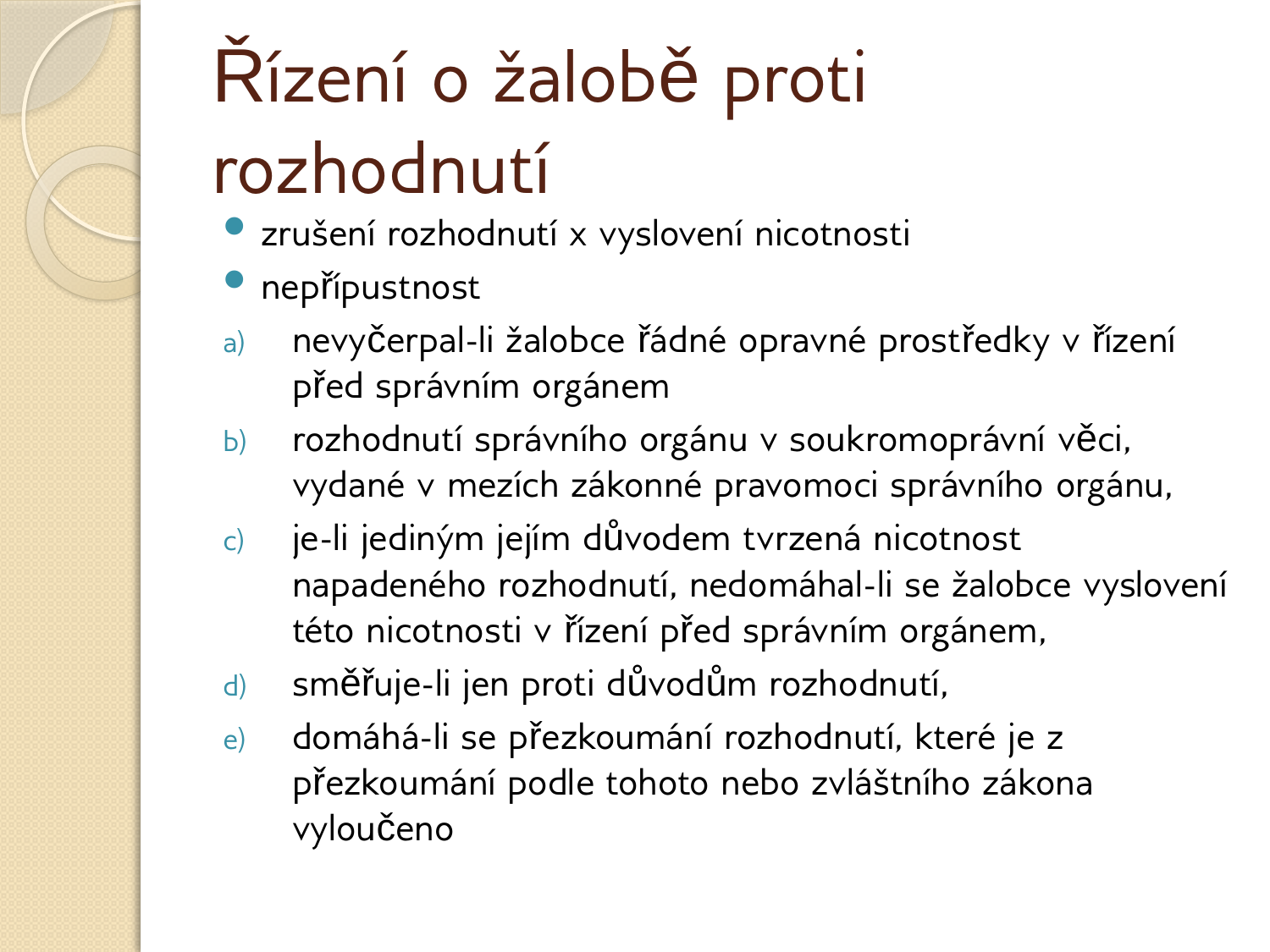

# Řízení o žalobě proti rozhodnutí
zrušení rozhodnutí x vyslovení nicotnosti
nepřípustnost
nevyčerpal-li žalobce řádné opravné prostředky v řízení před správním orgánem
rozhodnutí správního orgánu v soukromoprávní věci, vydané v mezích zákonné pravomoci správního orgánu,
je-li jediným jejím důvodem tvrzená nicotnost napadeného rozhodnutí, nedomáhal-li se žalobce vyslovení této nicotnosti v řízení před správním orgánem,
směřuje-li jen proti důvodům rozhodnutí,
domáhá-li se přezkoumání rozhodnutí, které je z přezkoumání podle tohoto nebo zvláštního zákona vyloučeno